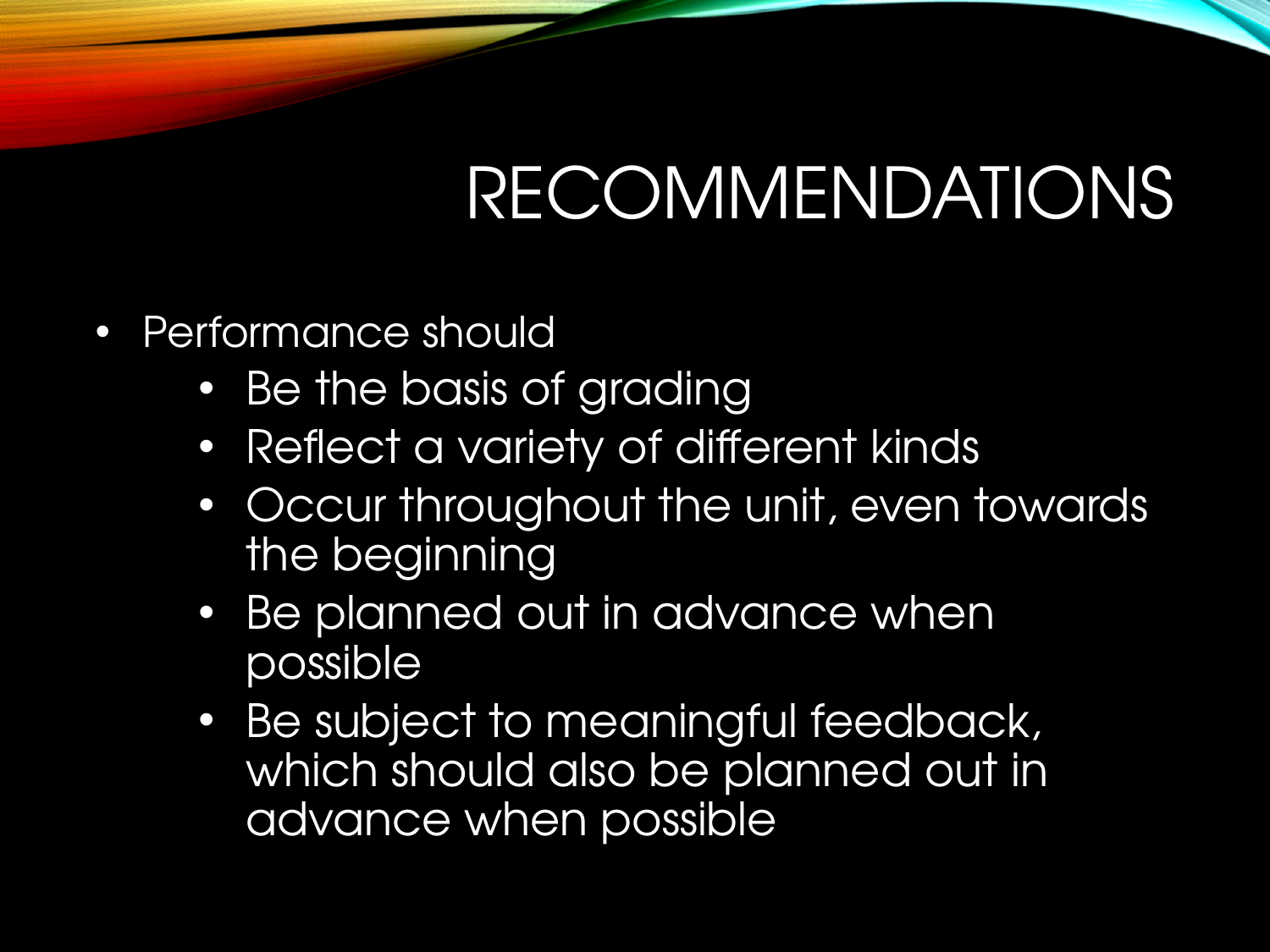

# RECOMMENDATIONS
Performance should
Be the basis of grading
Reflect a variety of different kinds
Occur throughout the unit, even towards the beginning
Be planned out in advance when possible
Be subject to meaningful feedback, which should also be planned out in advance when possible